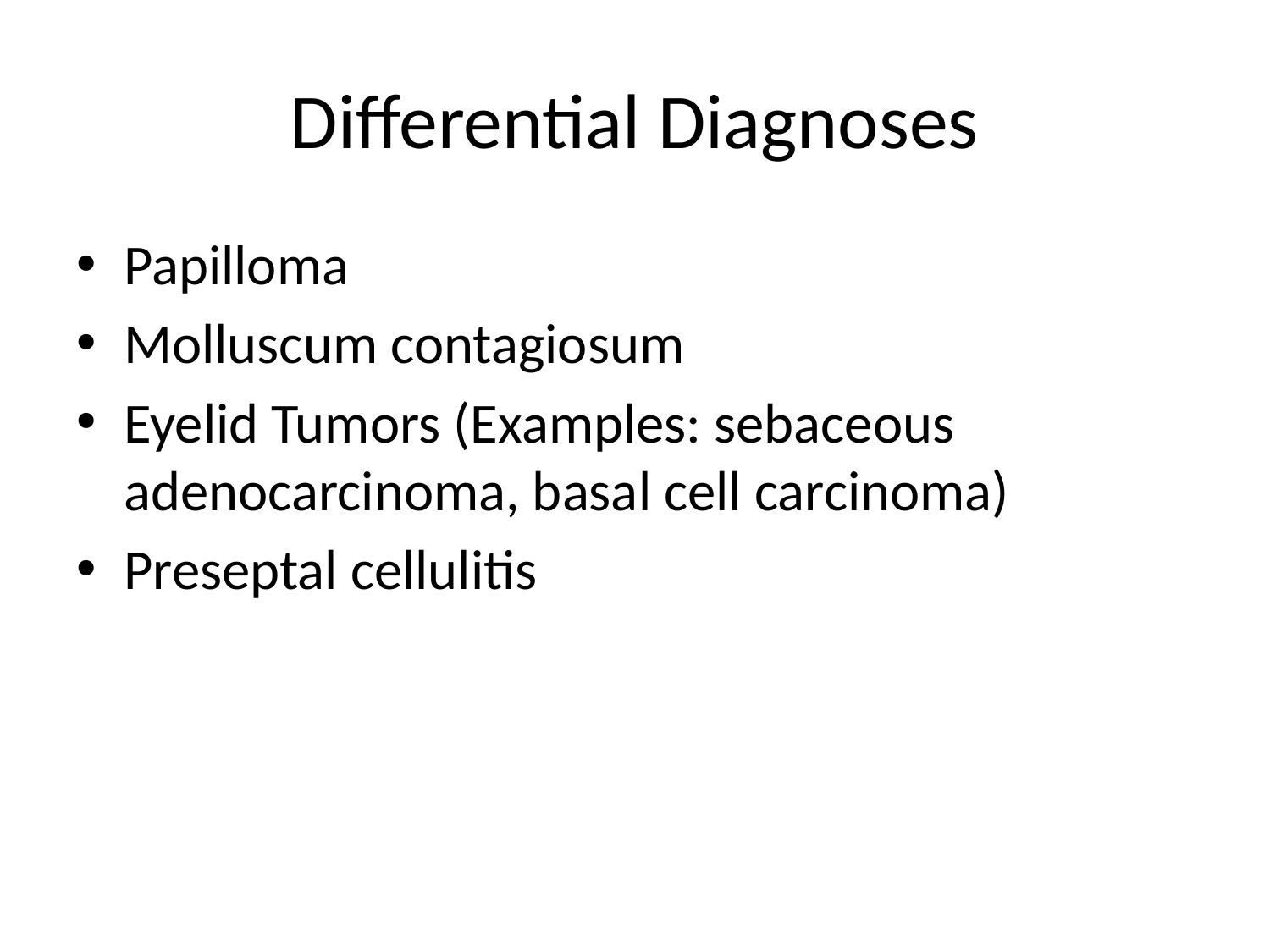

# Differential Diagnoses
Papilloma
Molluscum contagiosum
Eyelid Tumors (Examples: sebaceous adenocarcinoma, basal cell carcinoma)
Preseptal cellulitis